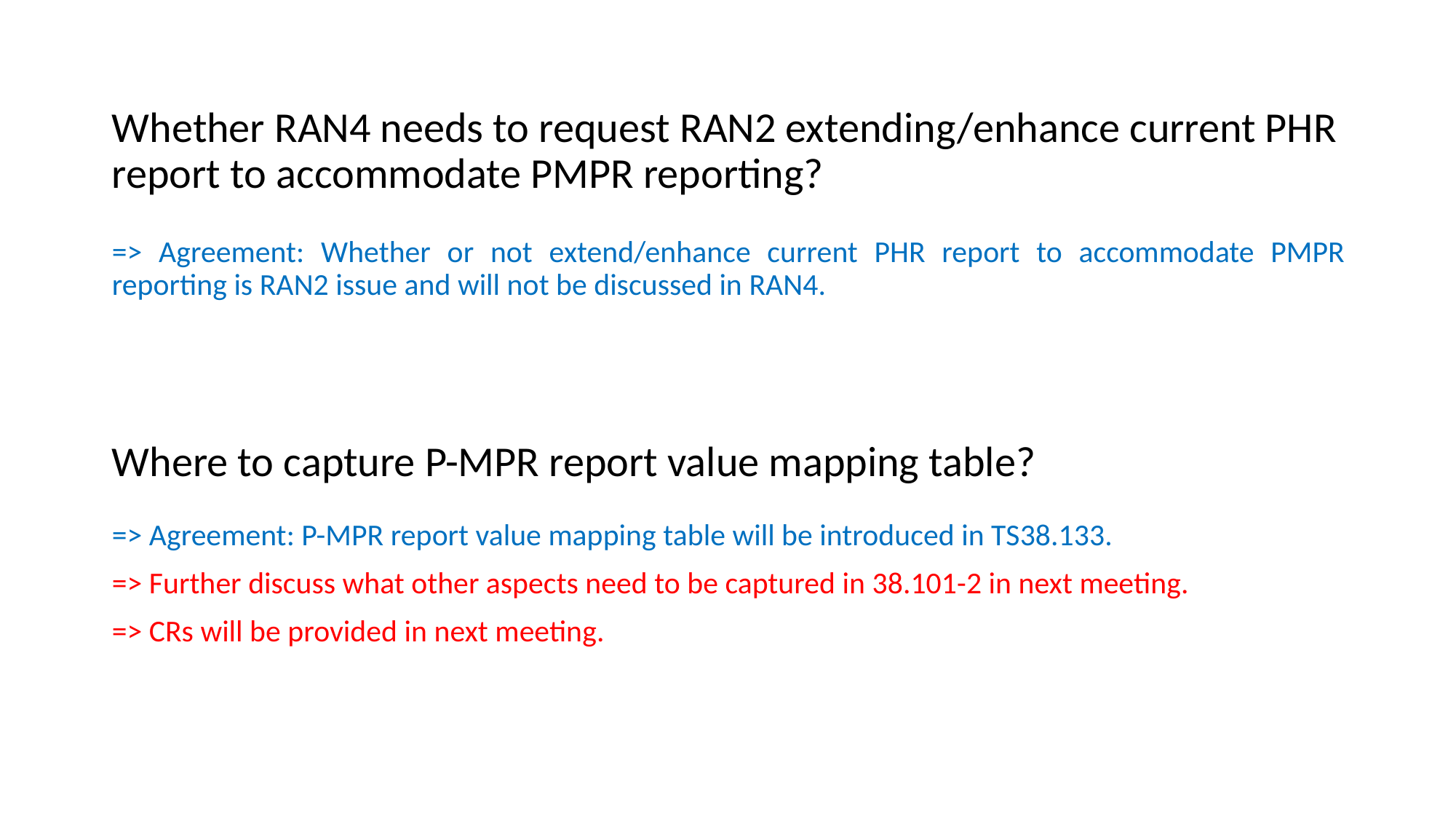

Whether RAN4 needs to request RAN2 extending/enhance current PHR report to accommodate PMPR reporting?
=> Agreement: Whether or not extend/enhance current PHR report to accommodate PMPR reporting is RAN2 issue and will not be discussed in RAN4.
# Where to capture P-MPR report value mapping table?
=> Agreement: P-MPR report value mapping table will be introduced in TS38.133.
=> Further discuss what other aspects need to be captured in 38.101-2 in next meeting.
=> CRs will be provided in next meeting.